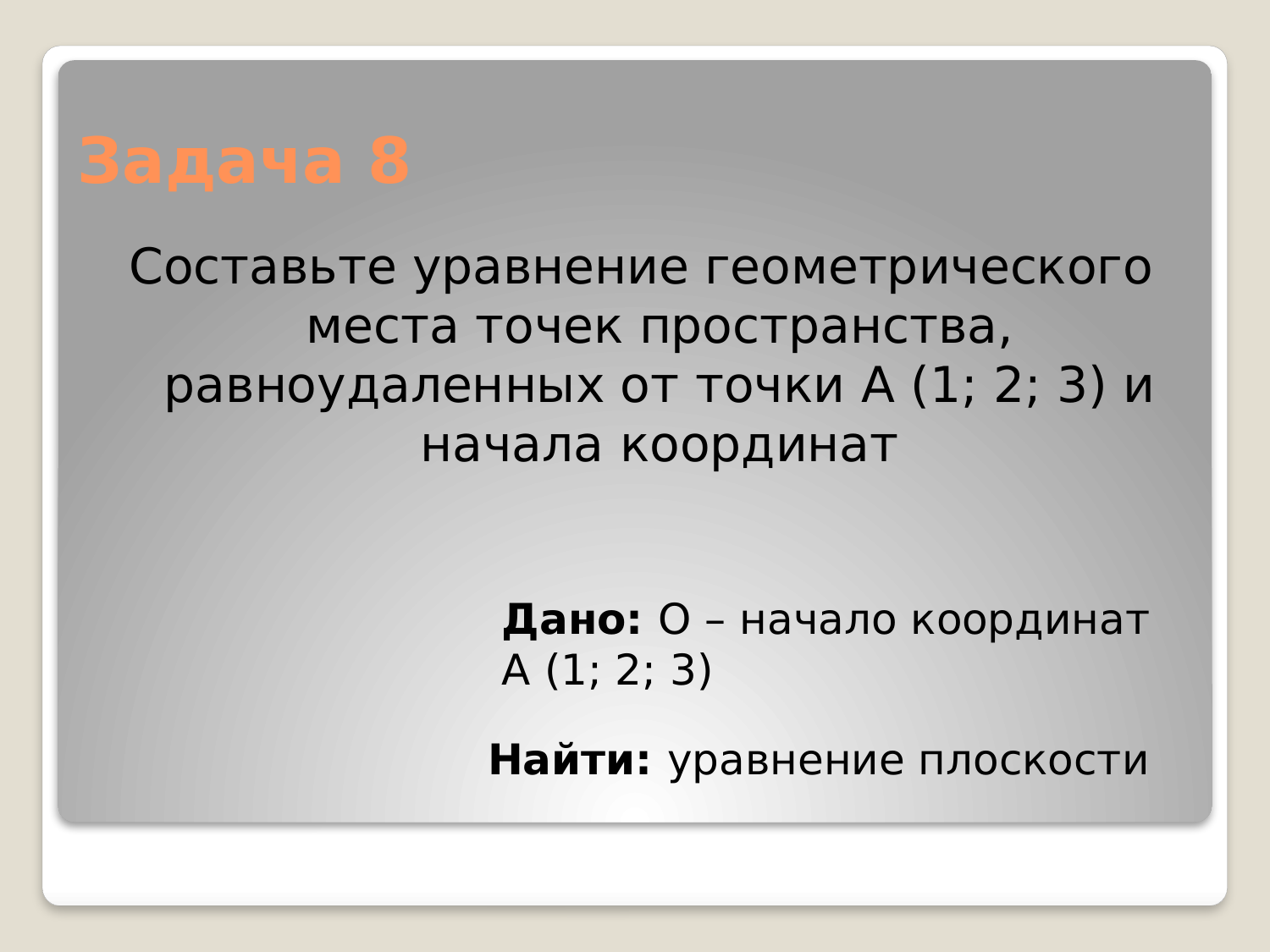

# Задача 8
Составьте уравнение геометрического места точек пространства, равноудаленных от точки A (1; 2; 3) и начала координат
Дано: O – начало координат
A (1; 2; 3)

Найти: уравнение плоскости